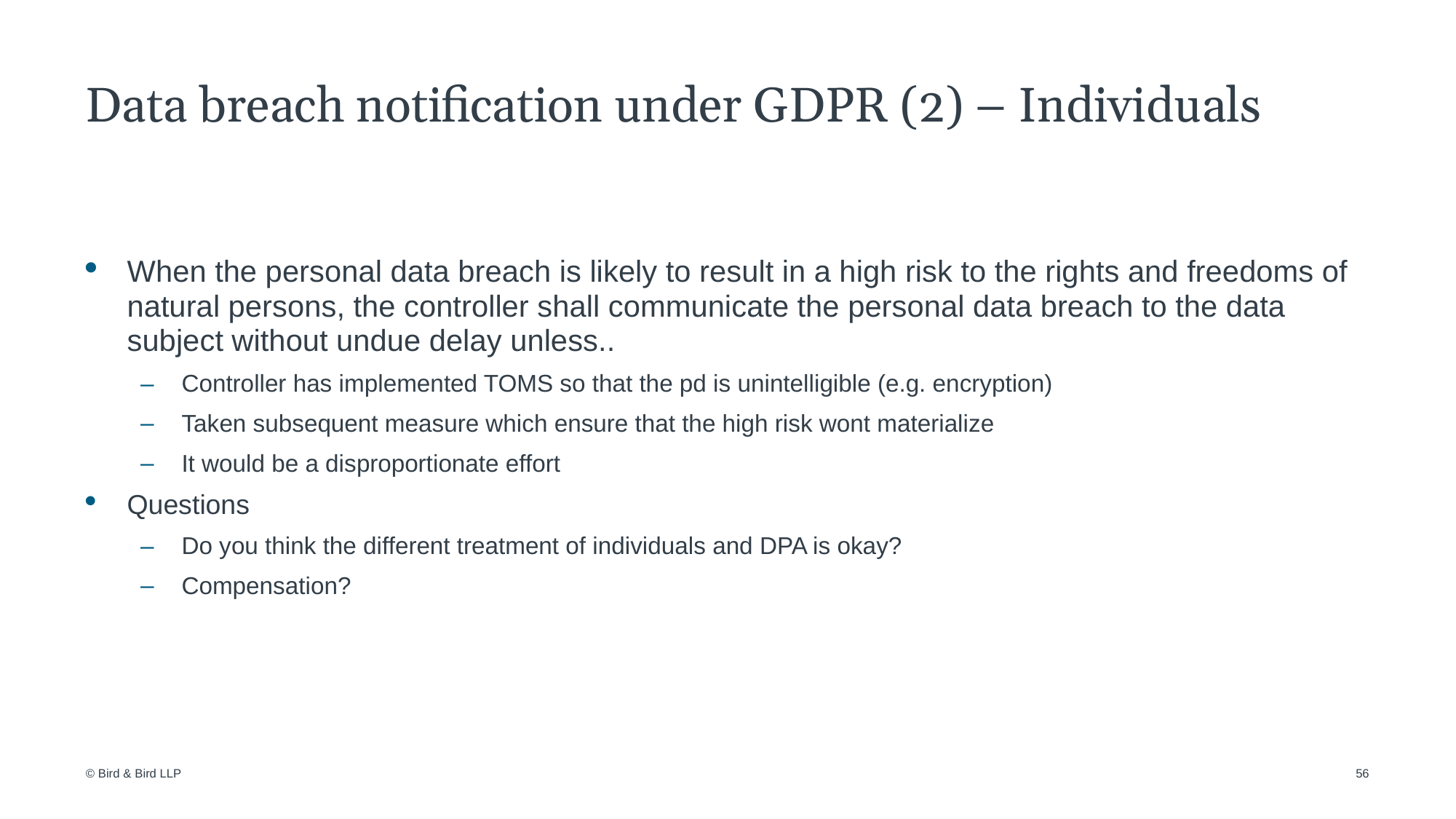

# Data breach notification under GDPR (2) – Individuals
When the personal data breach is likely to result in a high risk to the rights and freedoms of natural persons, the controller shall communicate the personal data breach to the data subject without undue delay unless..
Controller has implemented TOMS so that the pd is unintelligible (e.g. encryption)
Taken subsequent measure which ensure that the high risk wont materialize
It would be a disproportionate effort
Questions
Do you think the different treatment of individuals and DPA is okay?
Compensation?